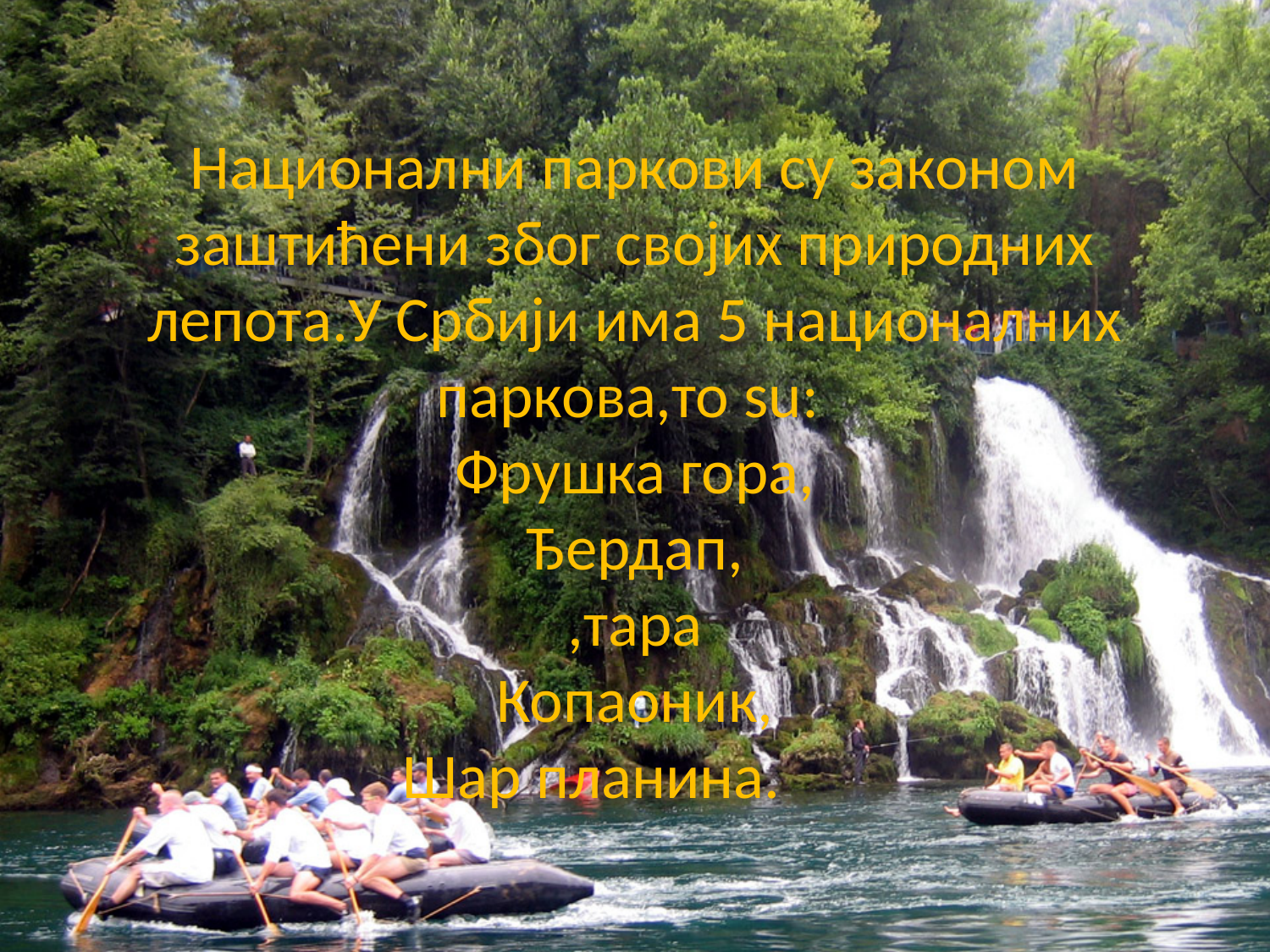

# Национални паркови су законом заштићени због својих природних лепота.У Србији има 5 националних паркова,то su: Фрушка гора, Ђердап, ,тара Копаоник, Шар планина.